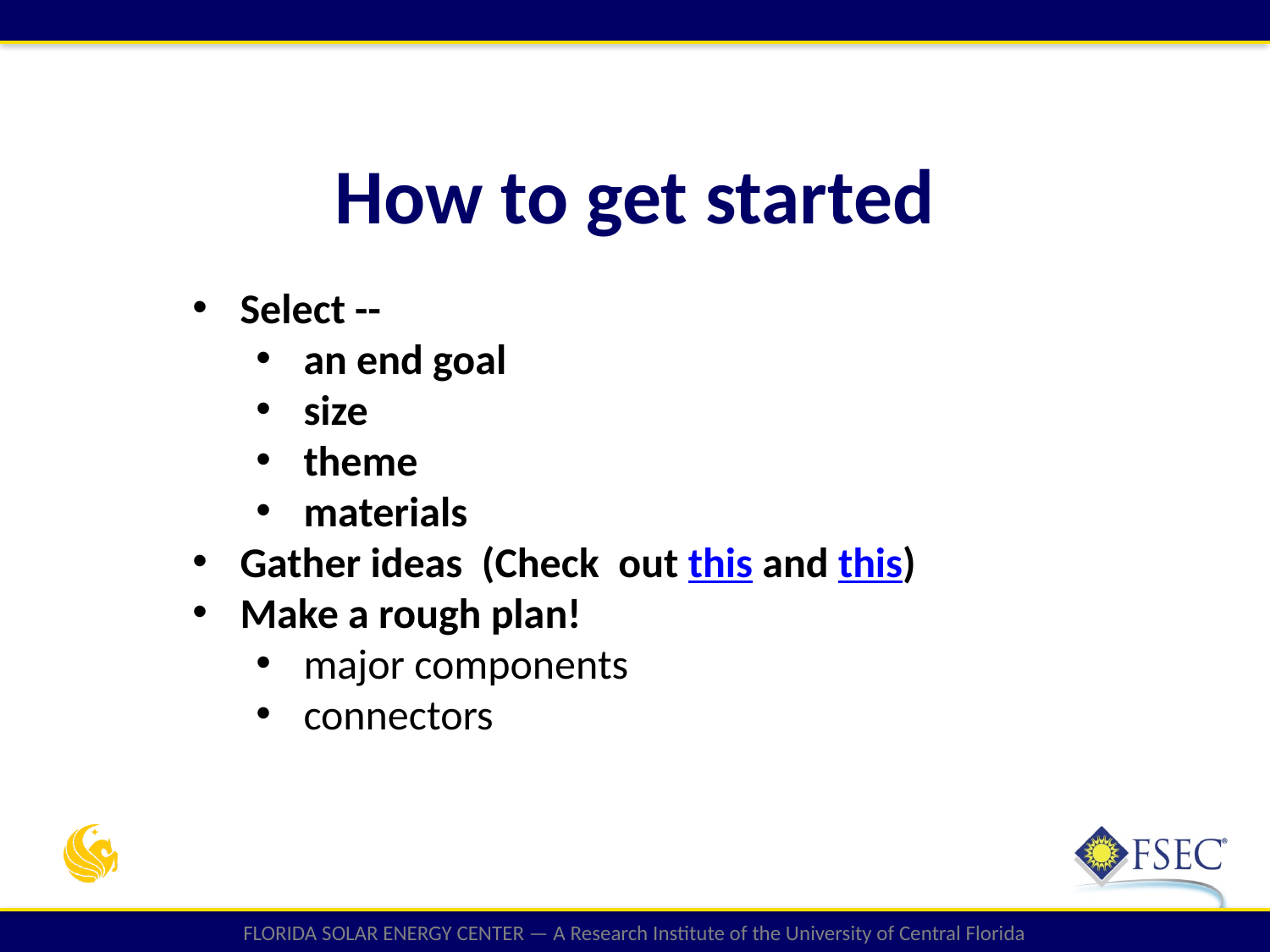

# How to get started
Select --
an end goal
size
theme
materials
Gather ideas  (Check  out this and this)
Make a rough plan!
major components
connectors